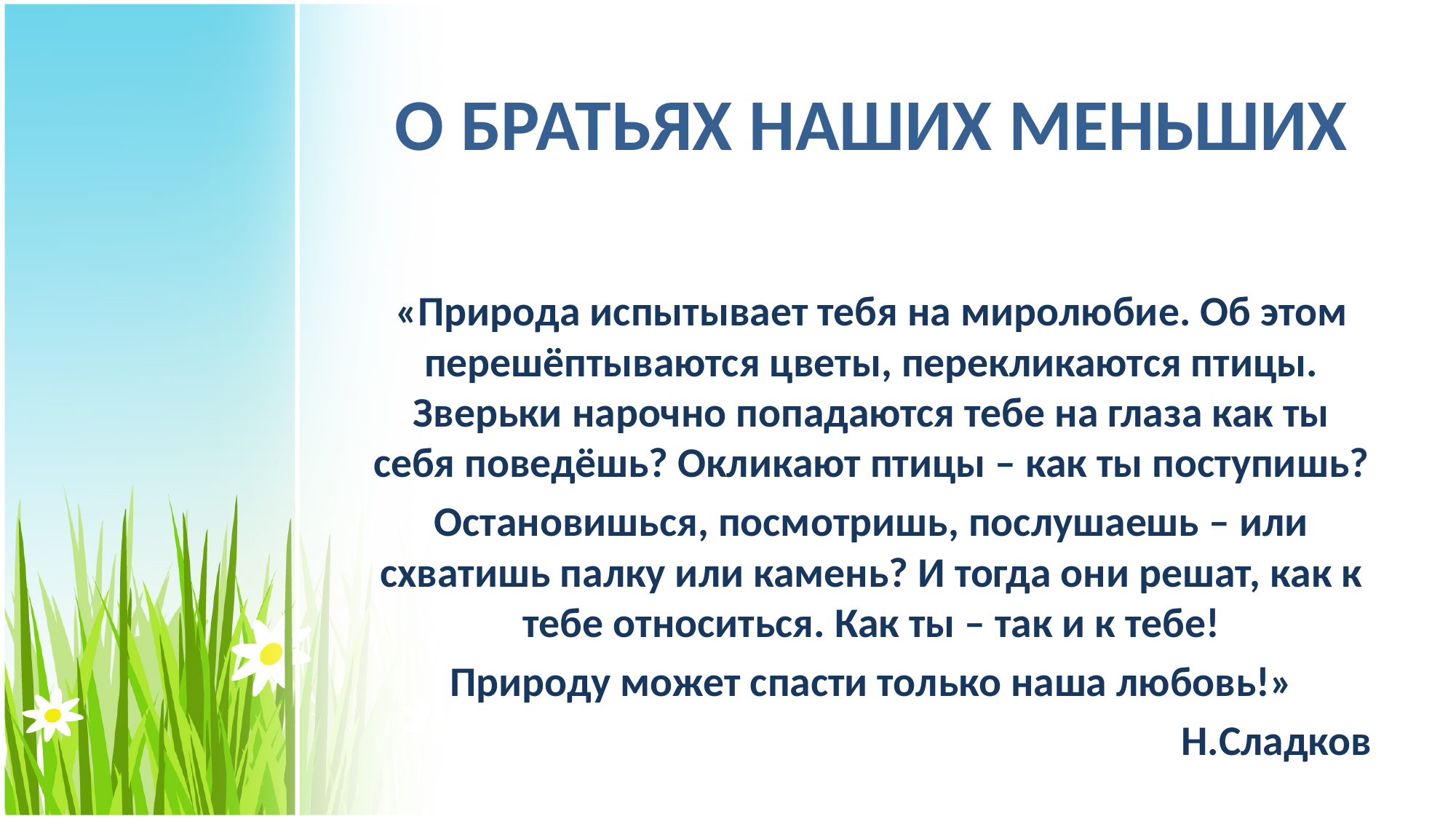

# О БРАТЬЯХ НАШИХ МЕНЬШИХ
«Природа испытывает тебя на миролюбие. Об этом перешёптываются цветы, перекликаются птицы. Зверьки нарочно попадаются тебе на глаза как ты себя поведёшь? Окликают птицы – как ты поступишь?
Остановишься, посмотришь, послушаешь – или схватишь палку или камень? И тогда они решат, как к тебе относиться. Как ты – так и к тебе!
Природу может спасти только наша любовь!»
Н.Сладков